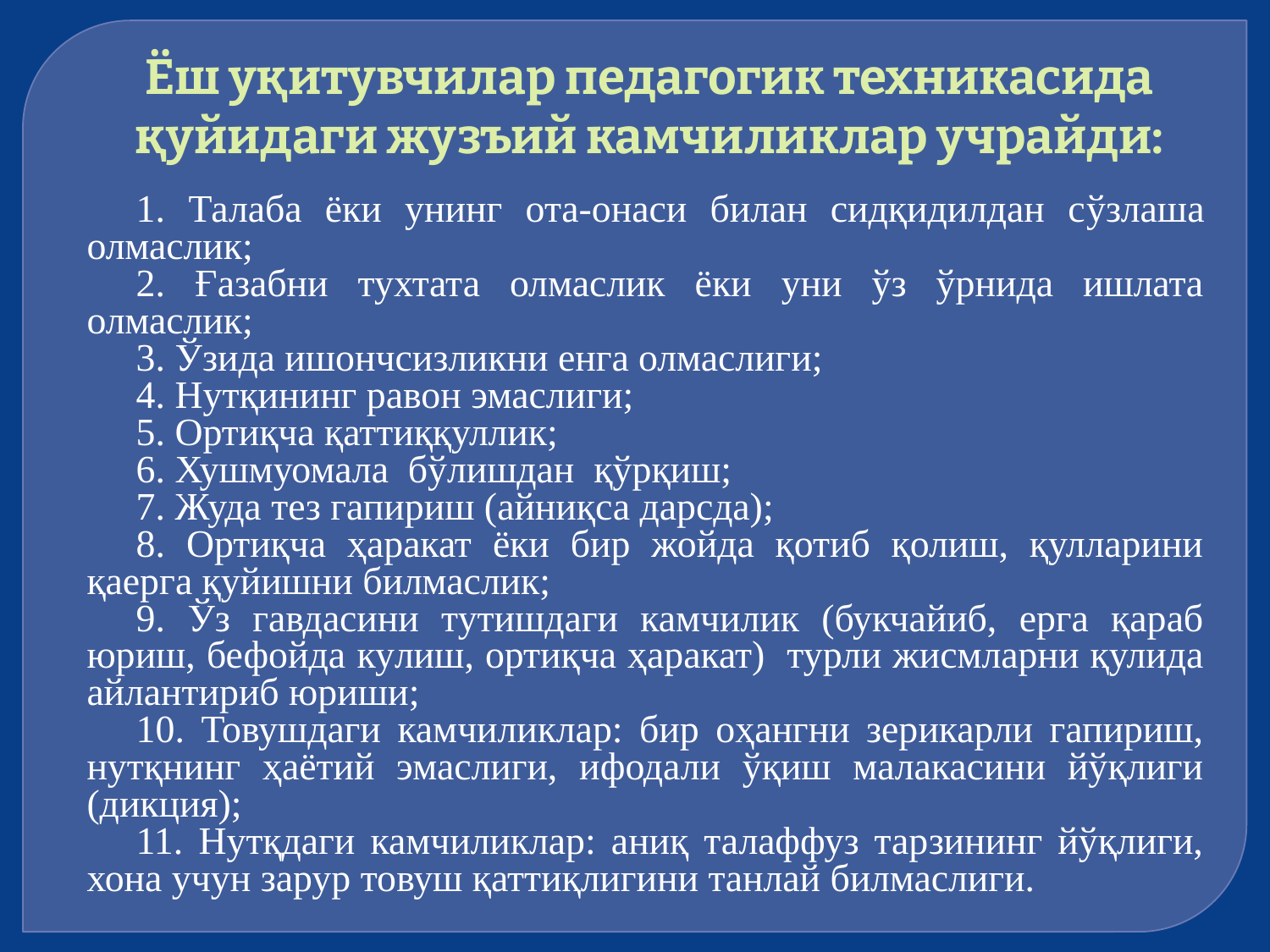

Ёш уқитувчилар педагогик техникасида қуйидаги жузъий камчиликлар учрайди:
1. Талаба ёки унинг ота-онаси билан сидқидилдан сўзлаша олмаслик;
2. Ғазабни тухтата олмаслик ёки уни ўз ўрнида ишлата олмаслик;
3. Ўзида ишончсизликни енга олмаслиги;
4. Нутқининг равон эмаслиги;
5. Ортиқча қаттиққуллик;
6. Хушмуомала  бўлишдан  қўрқиш;
7. Жуда тез гапириш (айниқса дарсда);
8. Ортиқча ҳаракат ёки бир жойда қотиб қолиш, қулларини қаерга қуйишни билмаслик;
9. Ўз гавдасини тутишдаги камчилик (букчайиб, ерга қараб юриш, бефойда кулиш, ортиқча ҳаракат)  турли жисмларни қулида айлантириб юриши;
10. Товушдаги камчиликлар: бир оҳангни зерикарли гапириш, нутқнинг ҳаётий эмаслиги, ифодали ўқиш малакасини йўқлиги (дикция);
11. Нутқдаги камчиликлар: аниқ талаффуз тарзининг йўқлиги, хона учун зарур товуш қаттиқлигини танлай билмаслиги.